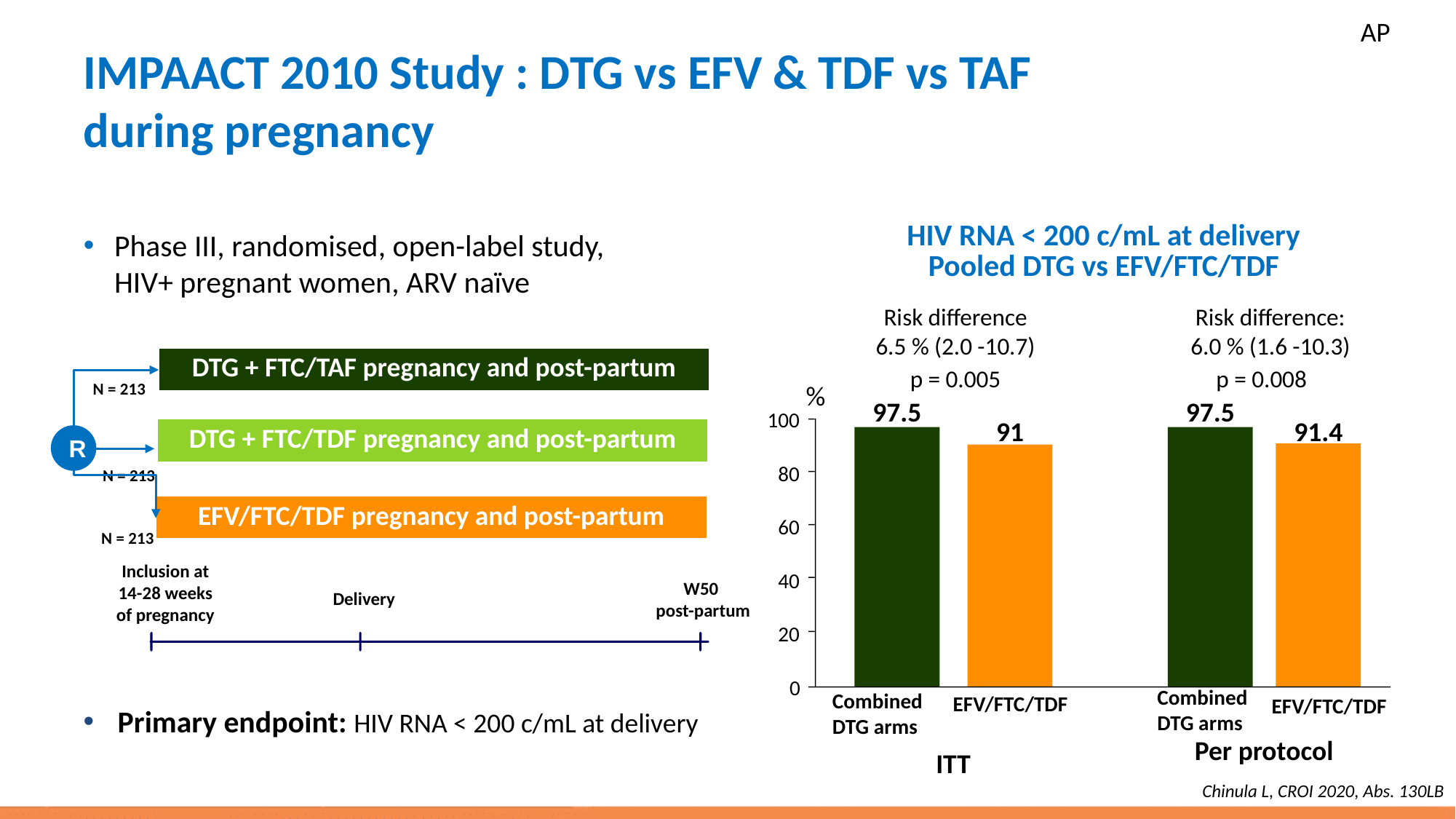

AP
# IMPAACT 2010 Study : DTG vs EFV & TDF vs TAF during pregnancy
HIV RNA < 200 c/mL at delivery
Pooled DTG vs EFV/FTC/TDF
Phase III, randomised, open-label study,
HIV+ pregnant women, ARV naïve
Risk difference
6.5 % (2.0 -10.7)
Risk difference:
6.0 % (1.6 -10.3)
| DTG + FTC/TAF pregnancy and post-partum |
| --- |
p = 0.005
p = 0.008
N = 213
%
97.5
97.5
100
91
91.4

| DTG + FTC/TDF pregnancy and post-partum |
| --- |

R

N = 213
80

| EFV/FTC/TDF pregnancy and post-partum |
| --- |
60
N = 213

Inclusion at
14-28 weeks
of pregnancy
40
W50
post-partum

Delivery
20

0
Combined
DTG arms
Combined
DTG arms
EFV/FTC/TDF

EFV/FTC/TDF
Primary endpoint: HIV RNA < 200 c/mL at delivery
Per protocol
ITT
Chinula L, CROI 2020, Abs. 130LB